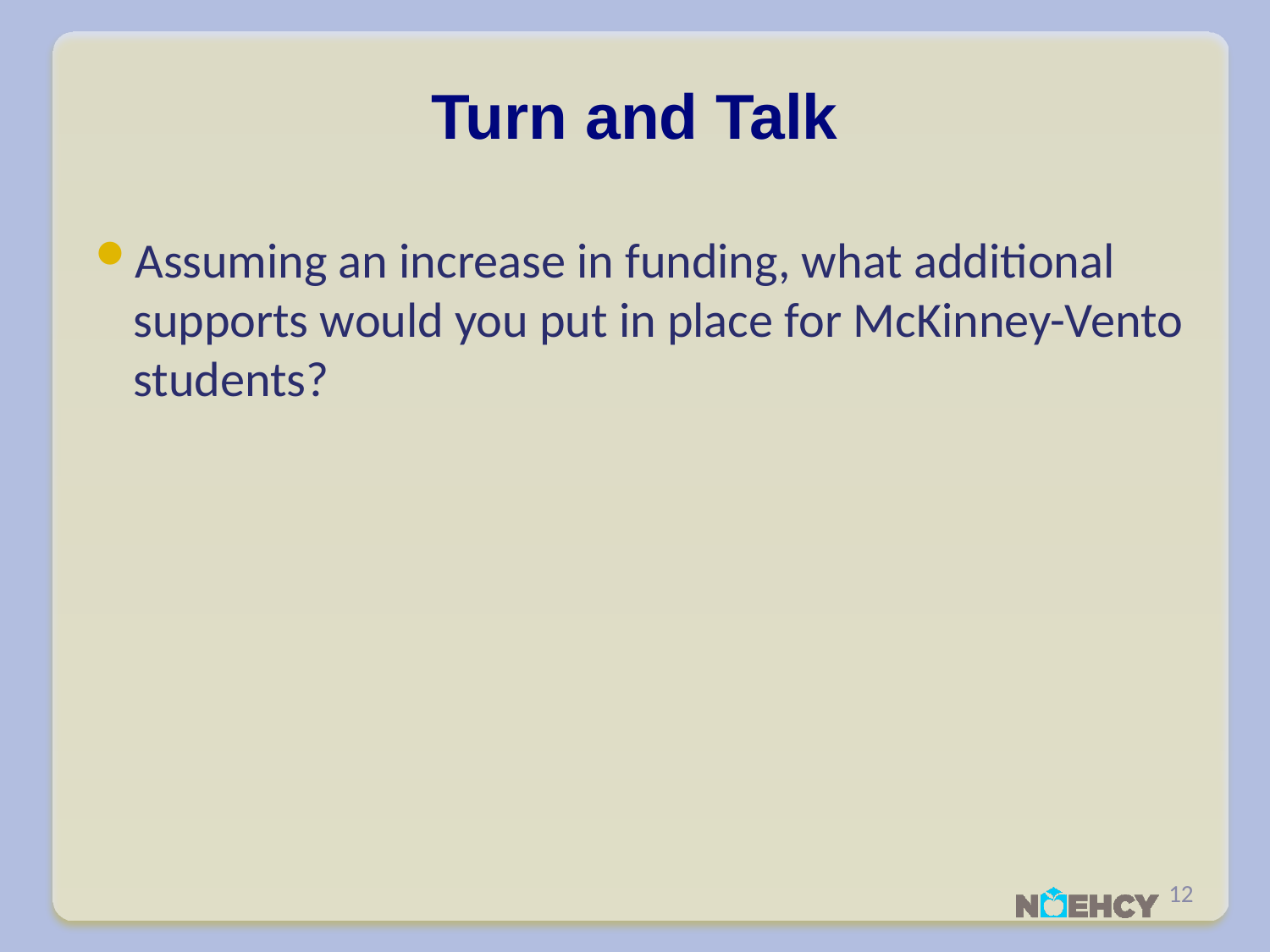

# Turn and Talk
Assuming an increase in funding, what additional supports would you put in place for McKinney-Vento students?
12